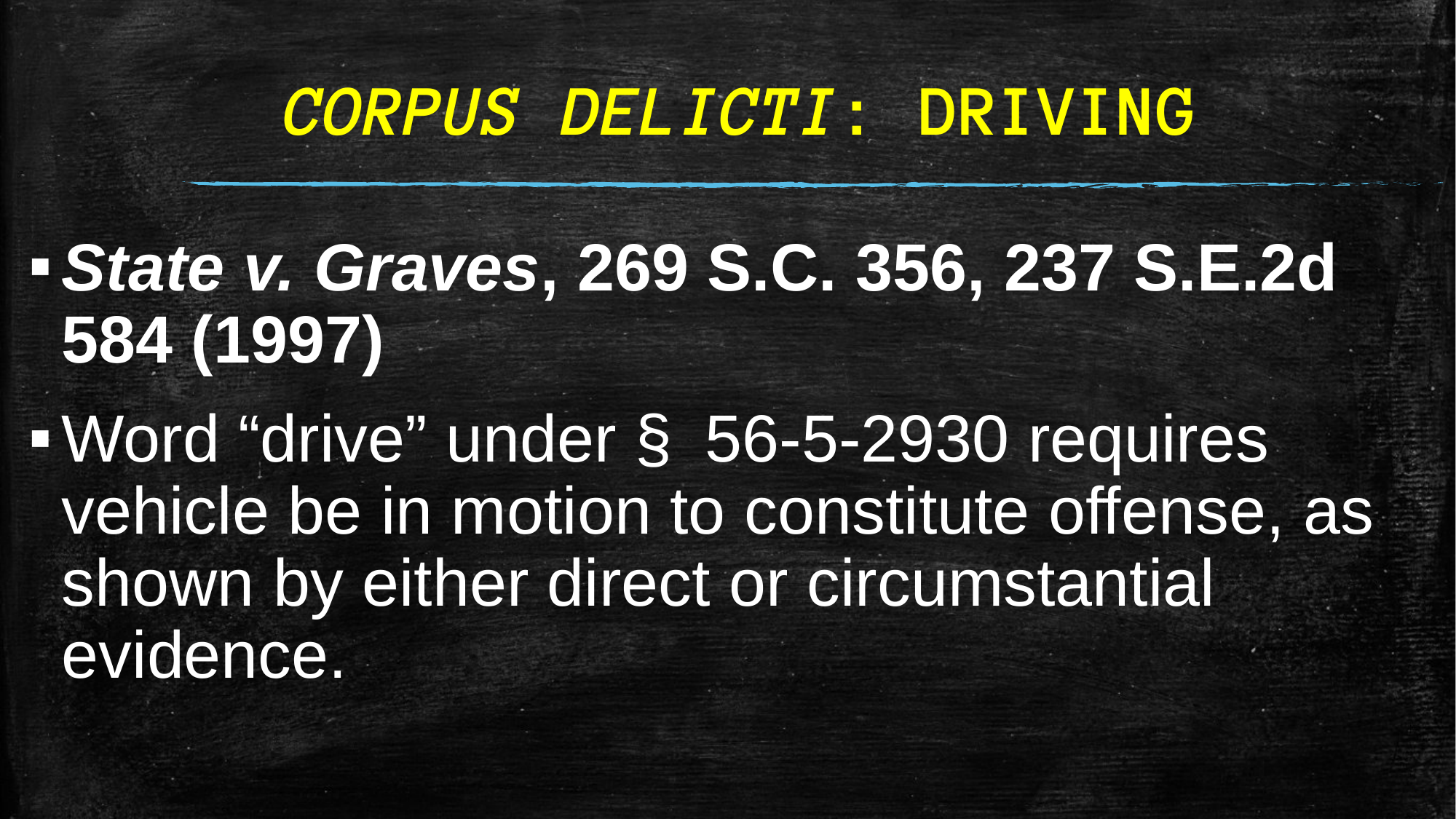

# CORPUS DELICTI: DRIVING
State v. Graves, 269 S.C. 356, 237 S.E.2d 584 (1997)
Word “drive” under § 56-5-2930 requires vehicle be in motion to constitute offense, as shown by either direct or circumstantial evidence.